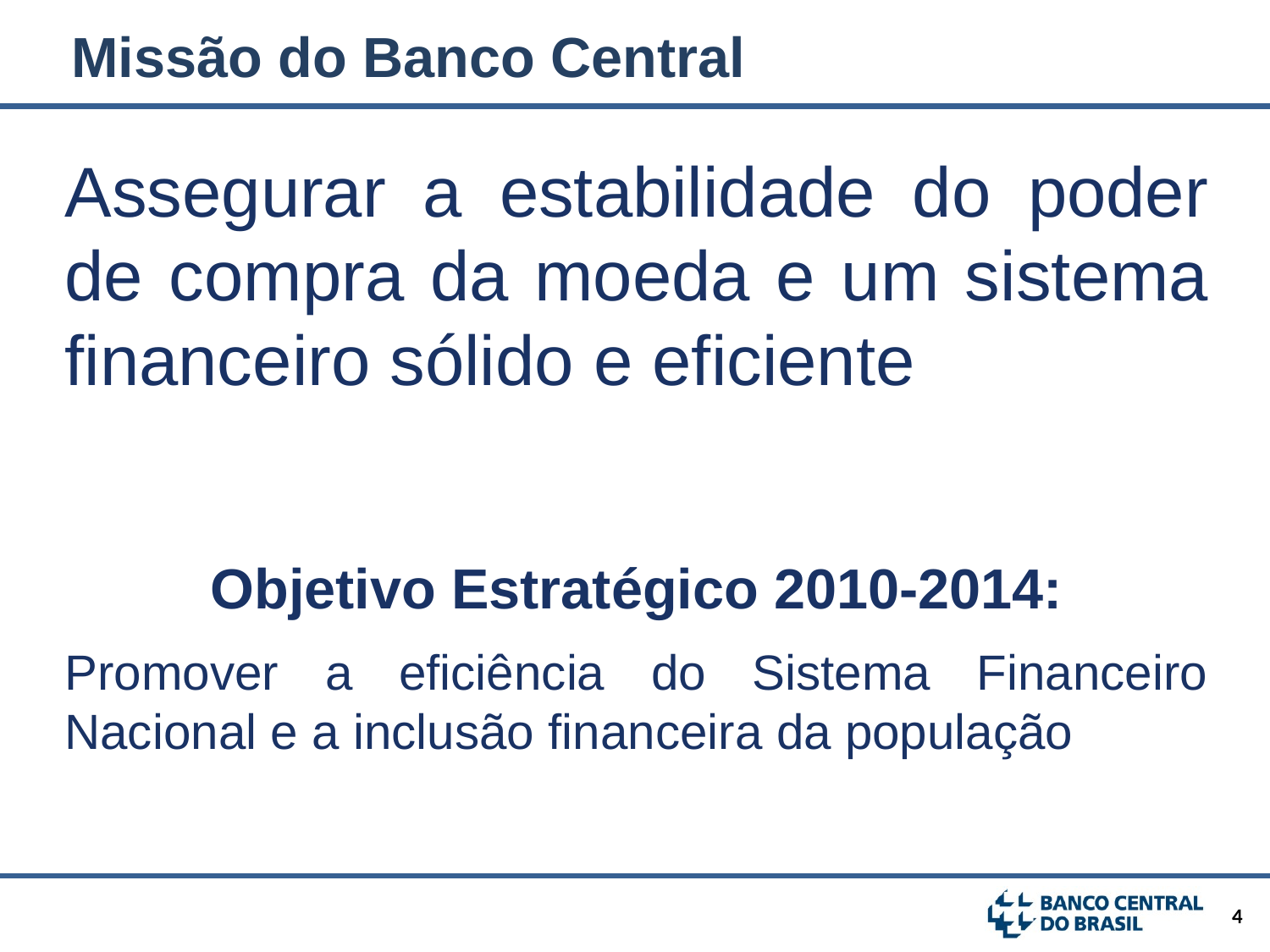

Missão do Banco Central
Assegurar a estabilidade do poder de compra da moeda e um sistema financeiro sólido e eficiente

Objetivo Estratégico 2010-2014:

Promover a eficiência do Sistema Financeiro Nacional e a inclusão financeira da população